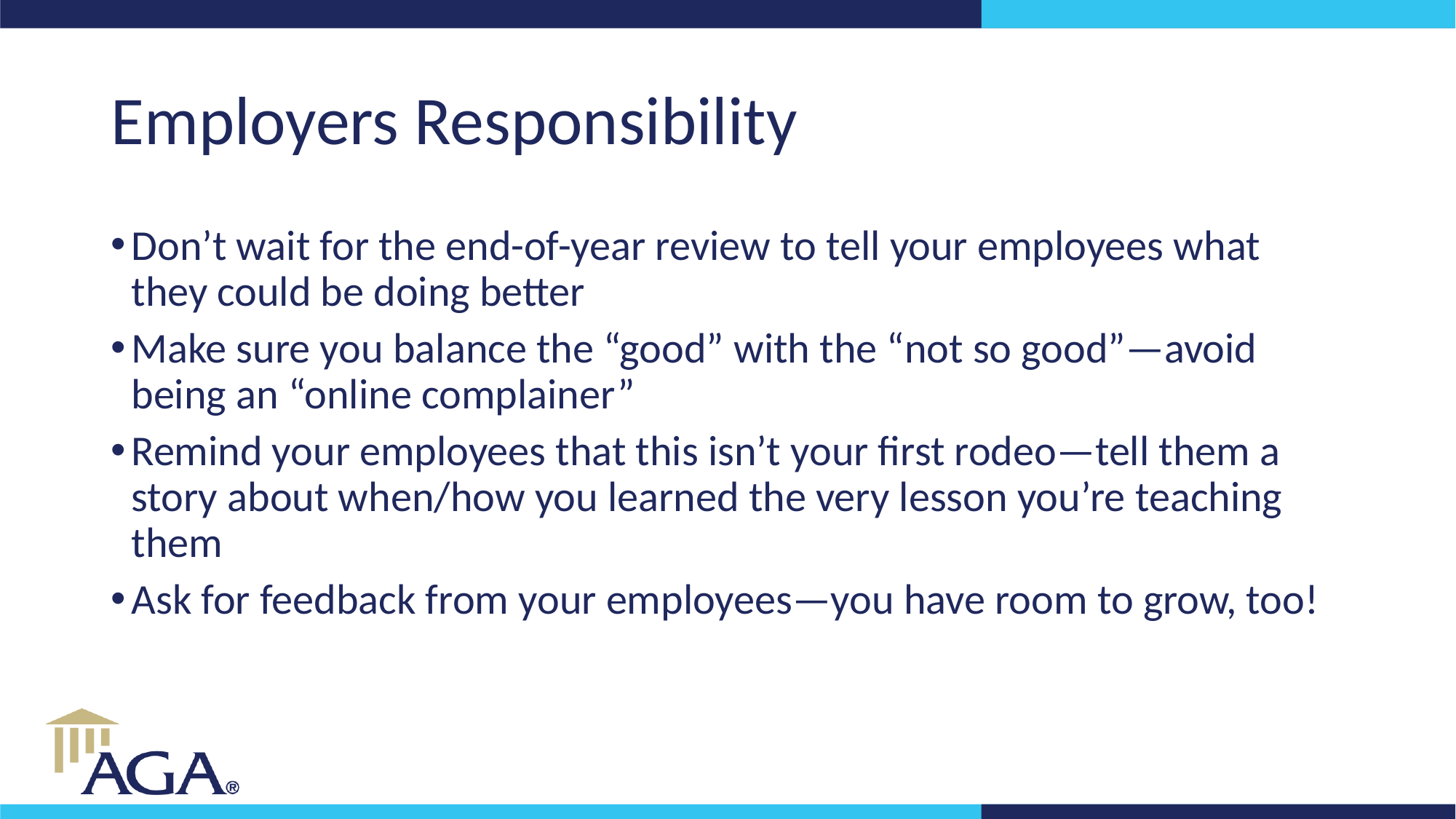

# Employers Responsibility
Don’t wait for the end-of-year review to tell your employees what they could be doing better
Make sure you balance the “good” with the “not so good”—avoid being an “online complainer”
Remind your employees that this isn’t your first rodeo—tell them a story about when/how you learned the very lesson you’re teaching them
Ask for feedback from your employees—you have room to grow, too!